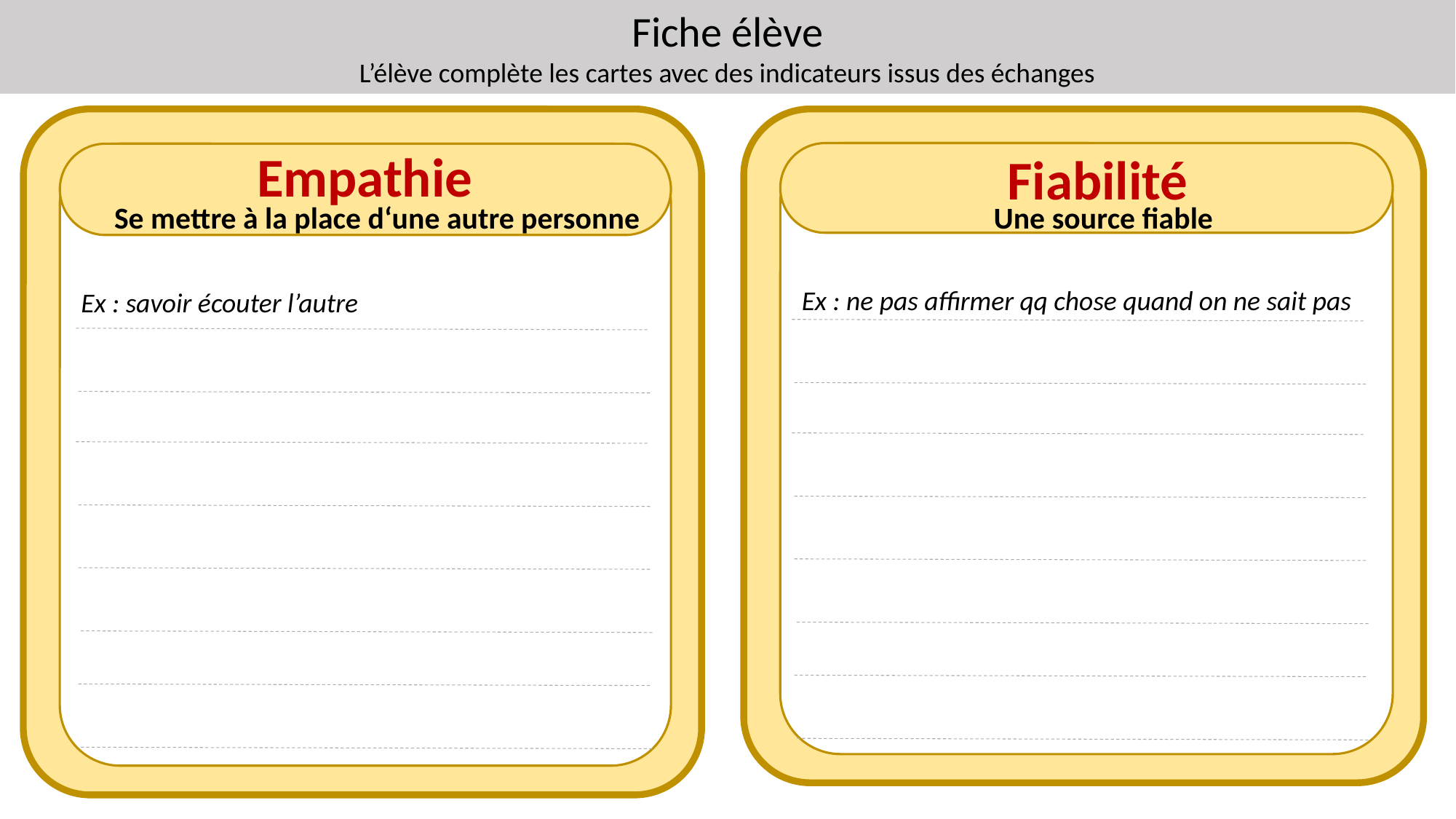

Fiche élève
L’élève complète les cartes avec des indicateurs issus des échanges

Empathie

Se mettre à la place d‘une autre personne

Fiabilité

Une source fiable
Ex : ne pas affirmer qq chose quand on ne sait pas
Ex : savoir écouter l’autre